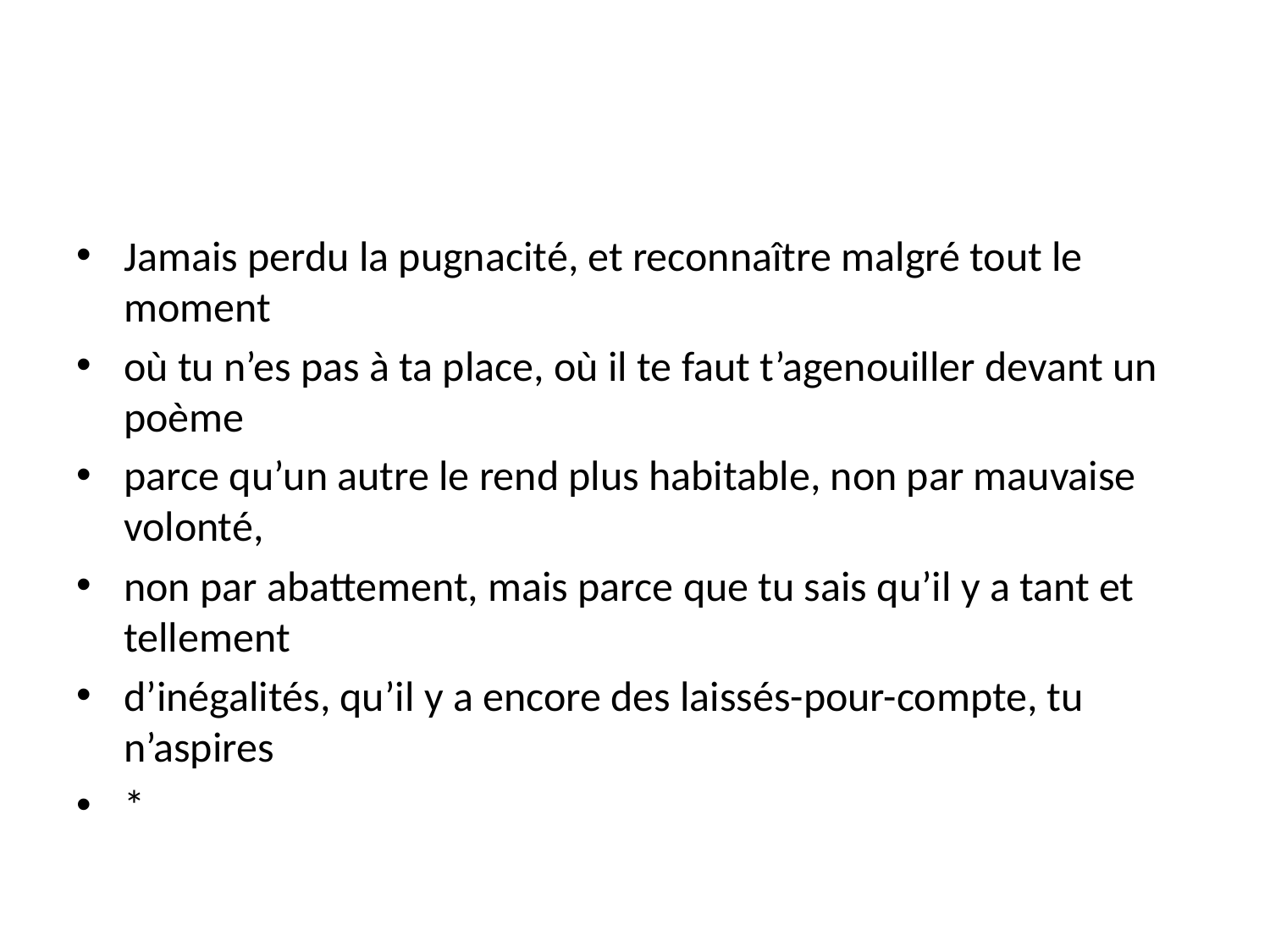

#
Jamais perdu la pugnacité, et reconnaître malgré tout le moment
où tu n’es pas à ta place, où il te faut t’agenouiller devant un poème
parce qu’un autre le rend plus habitable, non par mauvaise volonté,
non par abattement, mais parce que tu sais qu’il y a tant et tellement
d’inégalités, qu’il y a encore des laissés-pour-compte, tu n’aspires
*